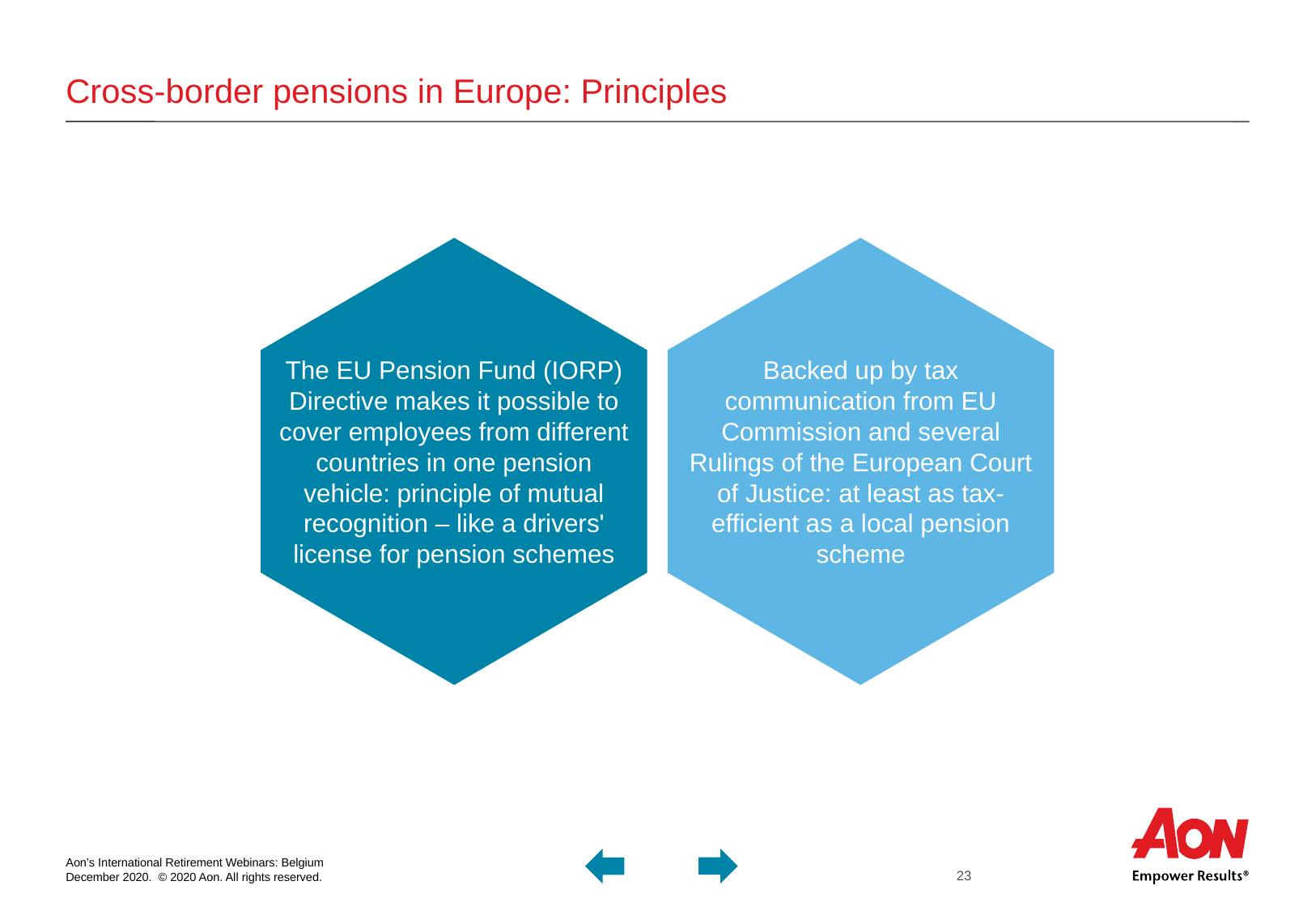

# Cross-border pensions in Europe: Principles
The EU Pension Fund (IORP) Directive makes it possible to cover employees from different countries in one pension vehicle: principle of mutual recognition – like a drivers' license for pension schemes
Backed up by tax communication from EU Commission and several Rulings of the European Court of Justice: at least as tax- efficient as a local pension scheme